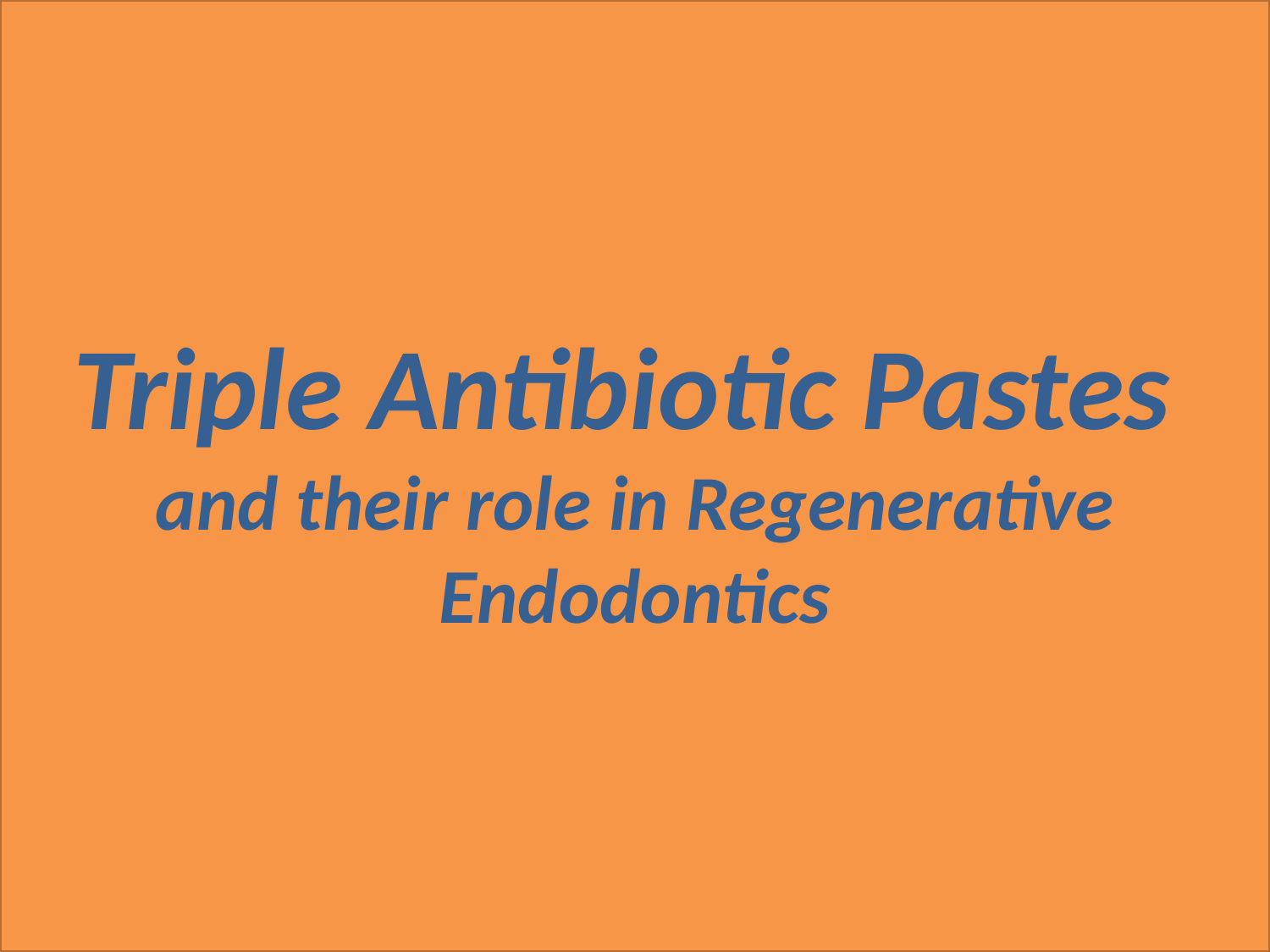

# Triple Antibiotic Pastes and their role in Regenerative Endodontics